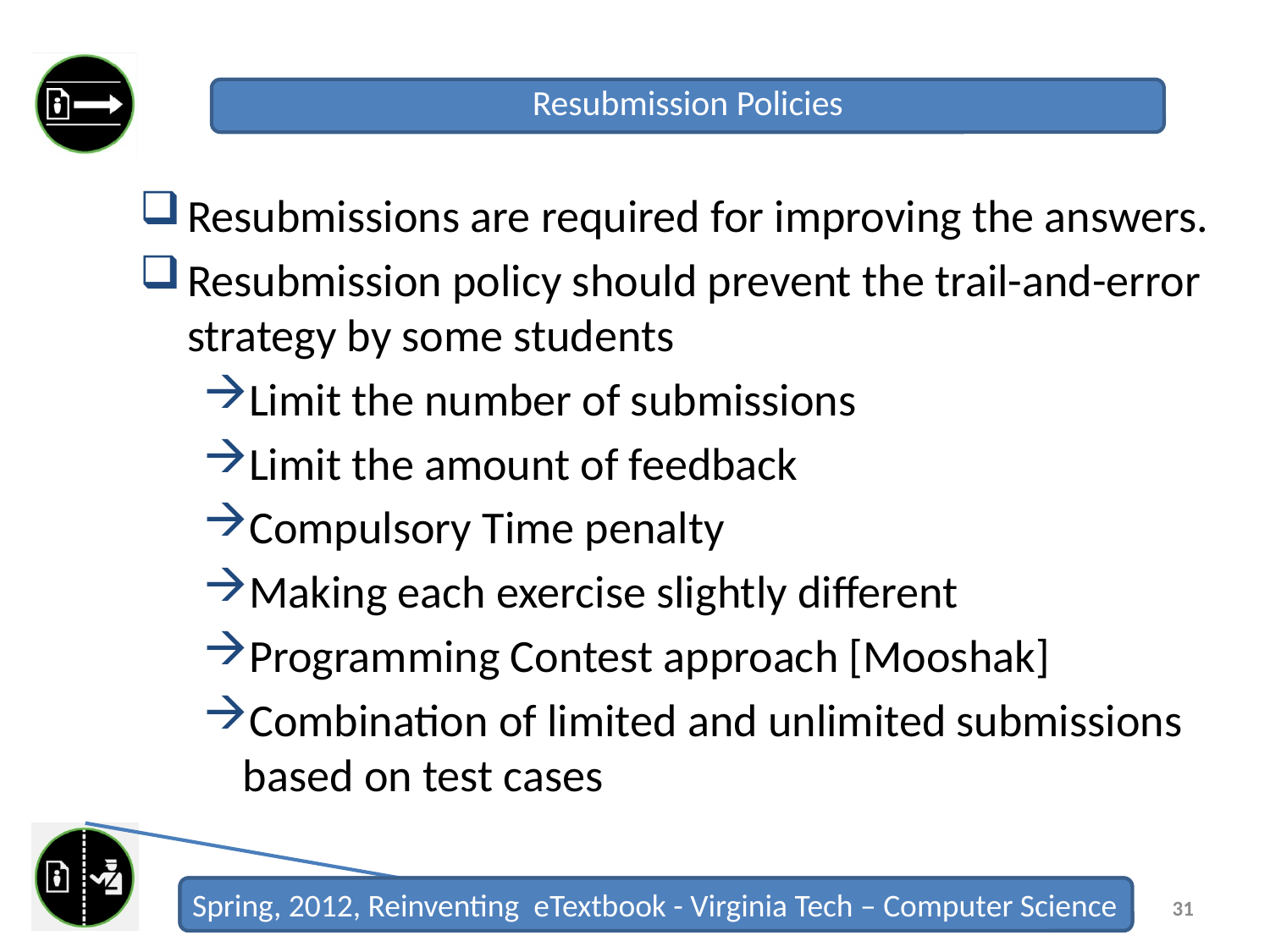

# Resubmission Policies
Resubmissions are required for improving the answers.
Resubmission policy should prevent the trail-and-error strategy by some students
Limit the number of submissions
Limit the amount of feedback
Compulsory Time penalty
Making each exercise slightly different
Programming Contest approach [Mooshak]
Combination of limited and unlimited submissions based on test cases

31